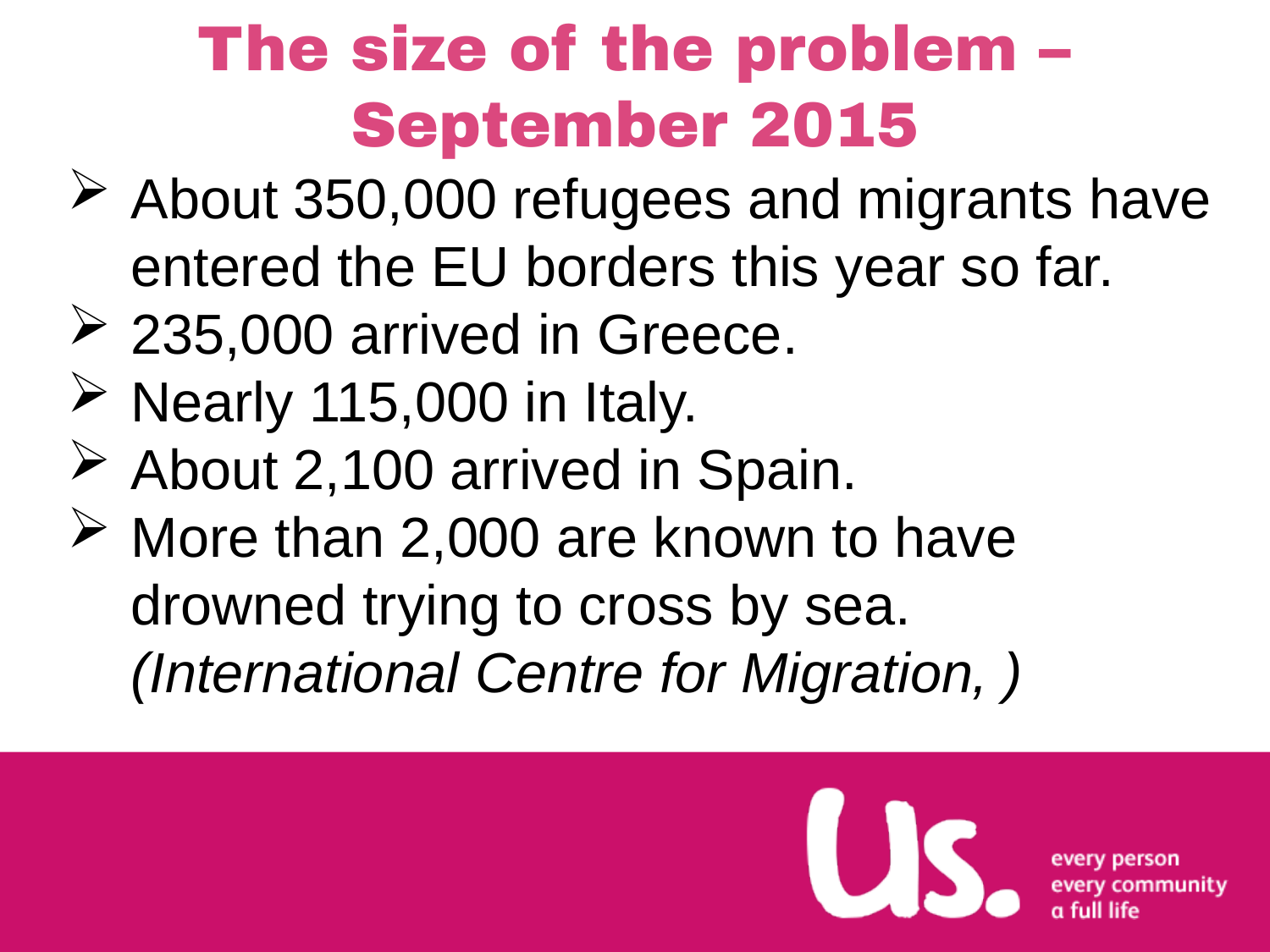

# The size of the problem – September 2015
About 350,000 refugees and migrants have entered the EU borders this year so far.
235,000 arrived in Greece.
Nearly 115,000 in Italy.
About 2,100 arrived in Spain.
More than 2,000 are known to have drowned trying to cross by sea. (International Centre for Migration, )